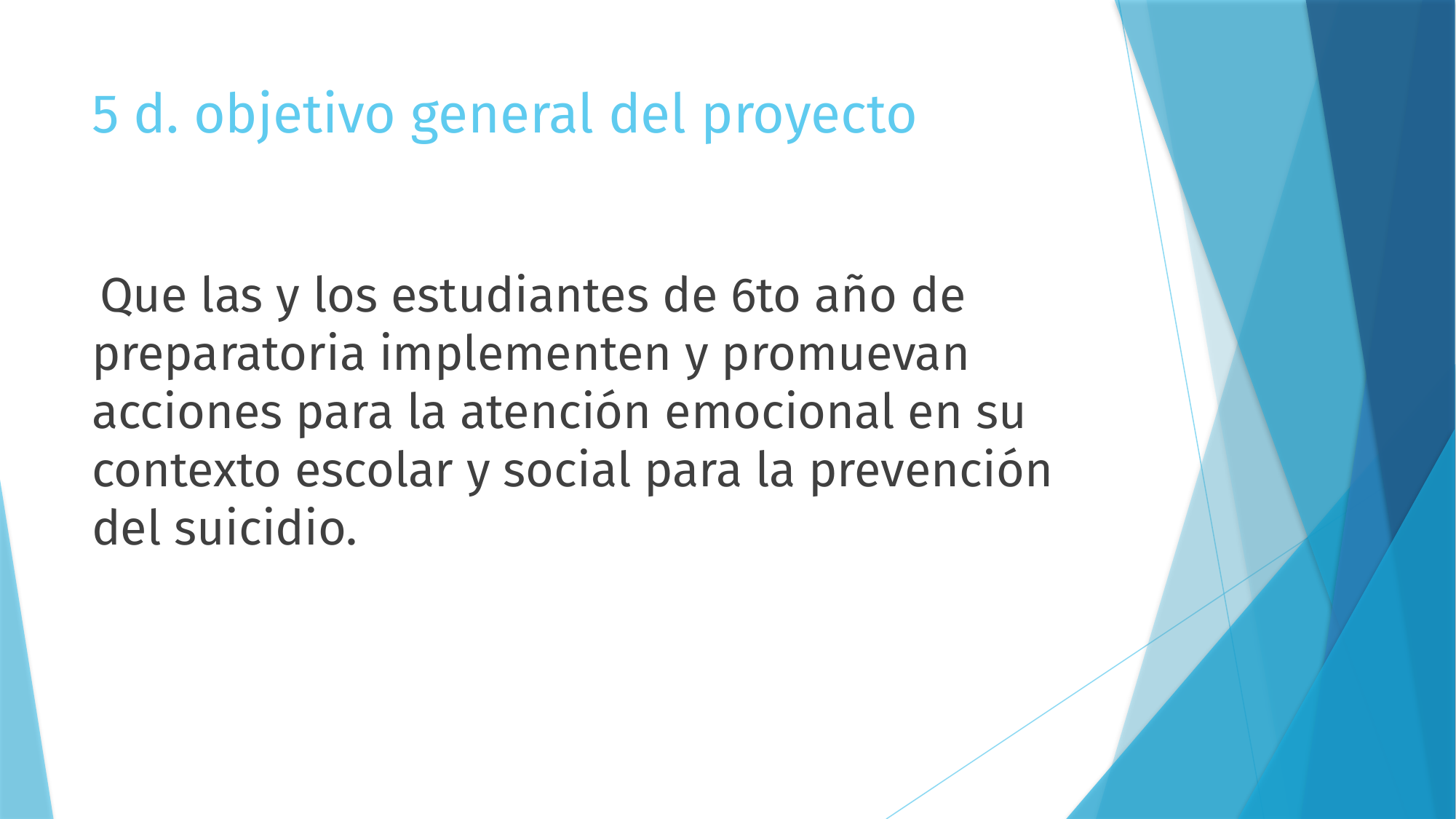

# 5 d. objetivo general del proyecto
 Que las y los estudiantes de 6to año de preparatoria implementen y promuevan acciones para la atención emocional en su contexto escolar y social para la prevención del suicidio.